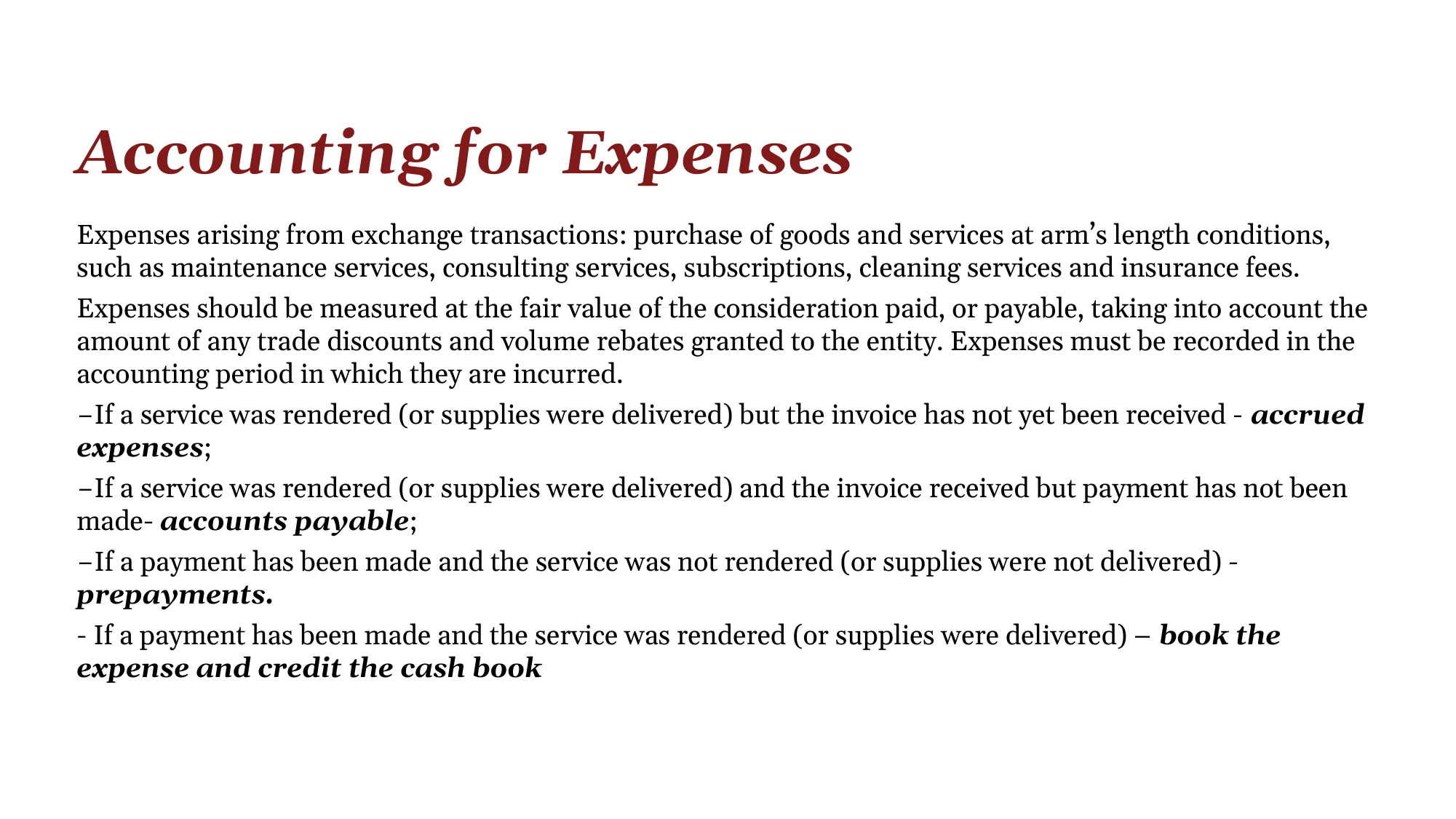

# Accounting for Expenses
Expenses arising from exchange transactions: purchase of goods and services at arm’s length conditions, such as maintenance services, consulting services, subscriptions, cleaning services and insurance fees.
Expenses should be measured at the fair value of the consideration paid, or payable, taking into account the amount of any trade discounts and volume rebates granted to the entity. Expenses must be recorded in the accounting period in which they are incurred.
−If a service was rendered (or supplies were delivered) but the invoice has not yet been received - accrued expenses;
−If a service was rendered (or supplies were delivered) and the invoice received but payment has not been made- accounts payable;
−If a payment has been made and the service was not rendered (or supplies were not delivered) - prepayments.
- If a payment has been made and the service was rendered (or supplies were delivered) – book the expense and credit the cash book